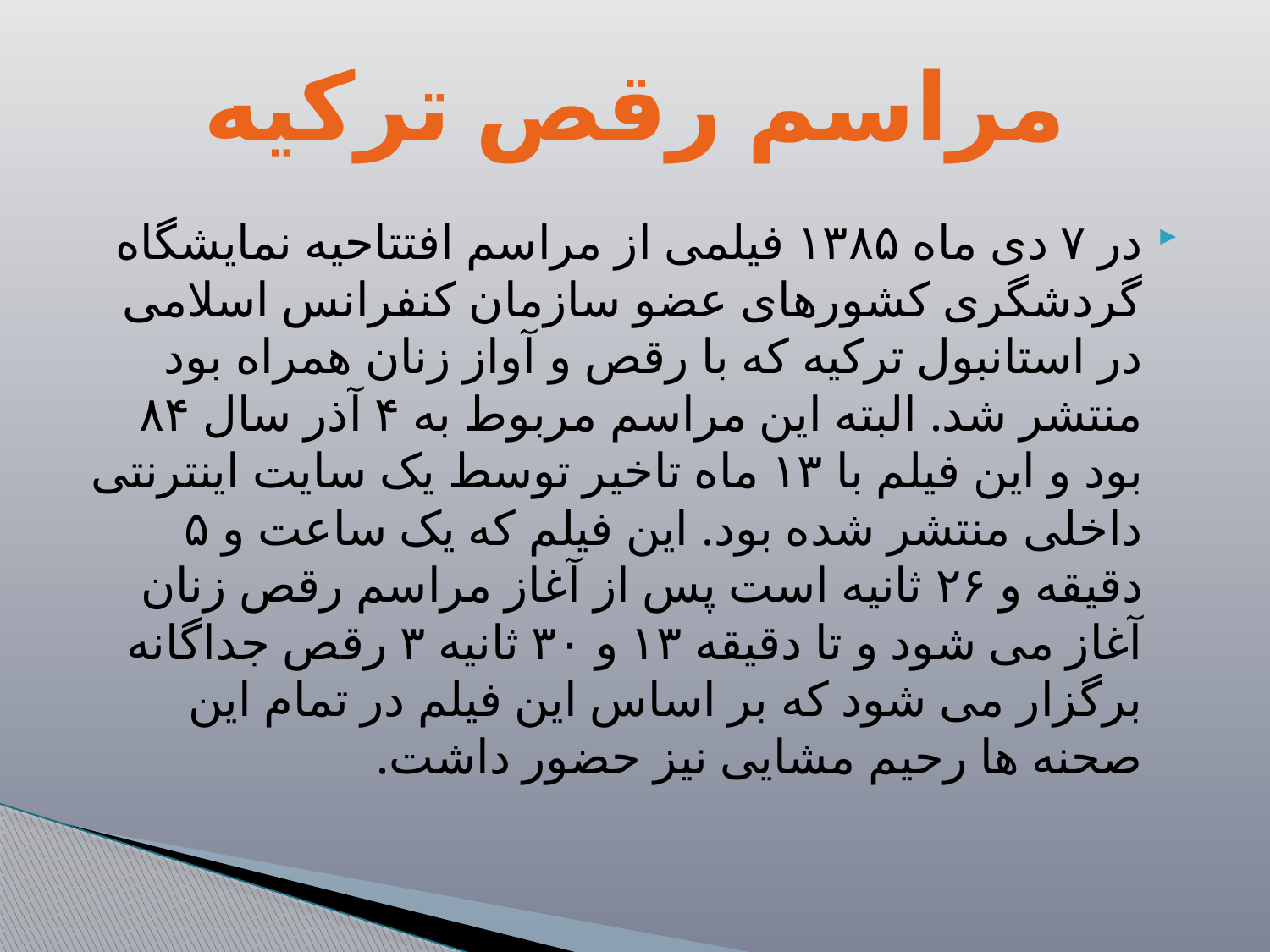

مراسم رقص ترکیه
در ۷ دی ماه ۱۳۸۵ فیلمی از مراسم افتتاحیه نمایشگاه گردشگری کشورهای عضو سازمان کنفرانس اسلامی در استانبول ترکیه که با رقص و آواز زنان همراه بود منتشر شد. البته این مراسم مربوط به ۴ آذر سال ۸۴ بود و این فیلم با ۱۳ ماه تاخیر توسط یک سایت اینترنتی داخلی منتشر شده بود. این فیلم که یک ساعت و ۵ دقیقه و ۲۶ ثانیه است پس از آغاز مراسم رقص زنان آغاز می شود و تا دقیقه ۱۳ و ۳۰ ثانیه ۳ رقص جداگانه برگزار می شود که بر اساس این فیلم در تمام این صحنه ها رحیم مشایی نیز حضور داشت.